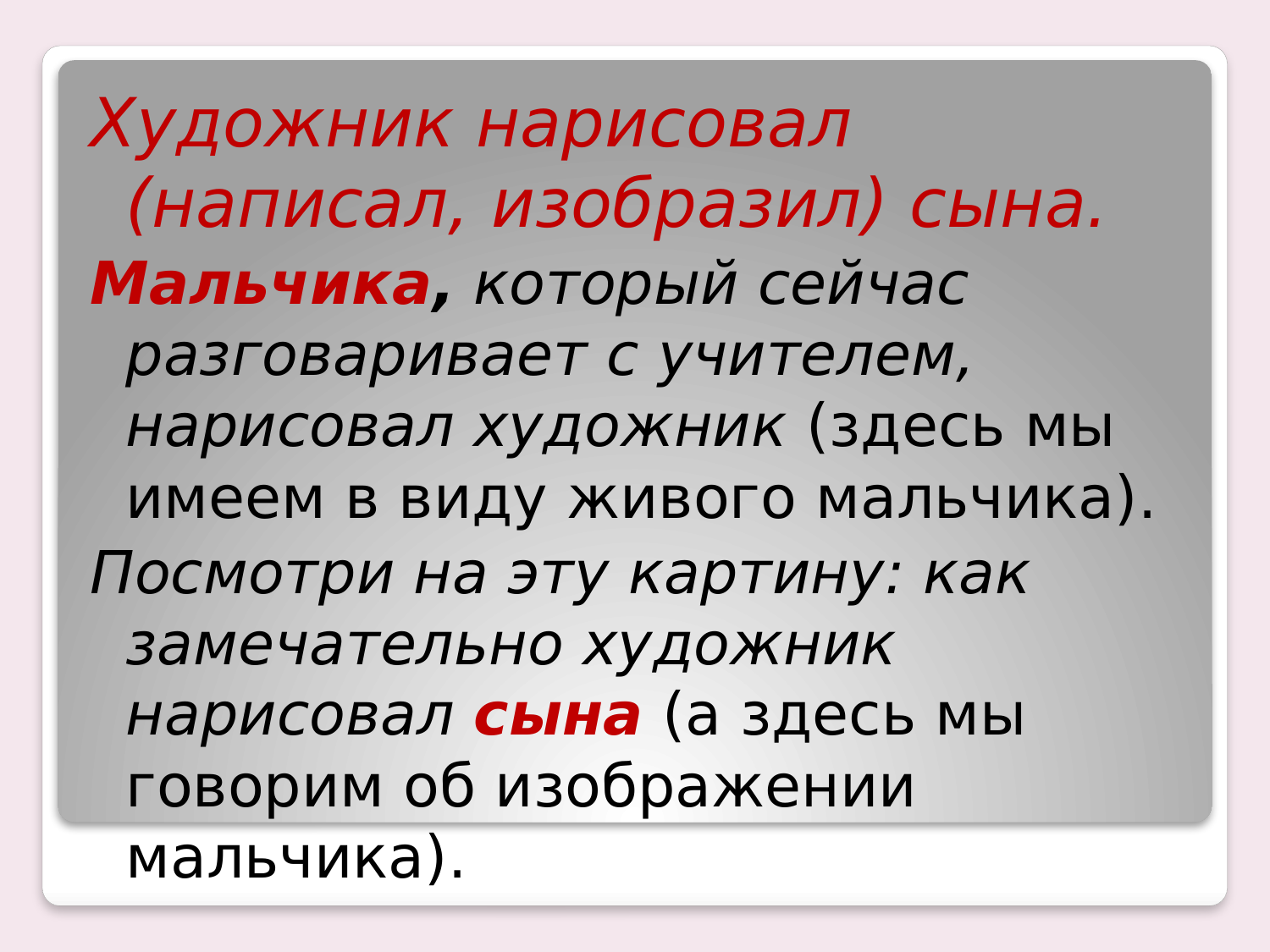

#
Художник нарисовал (написал, изобразил) сына.
Мальчика, который сейчас разговаривает с учителем, нарисовал художник (здесь мы имеем в виду живого мальчика).
Посмотри на эту картину: как замечательно художник нарисовал сына (а здесь мы говорим об изображении мальчика).